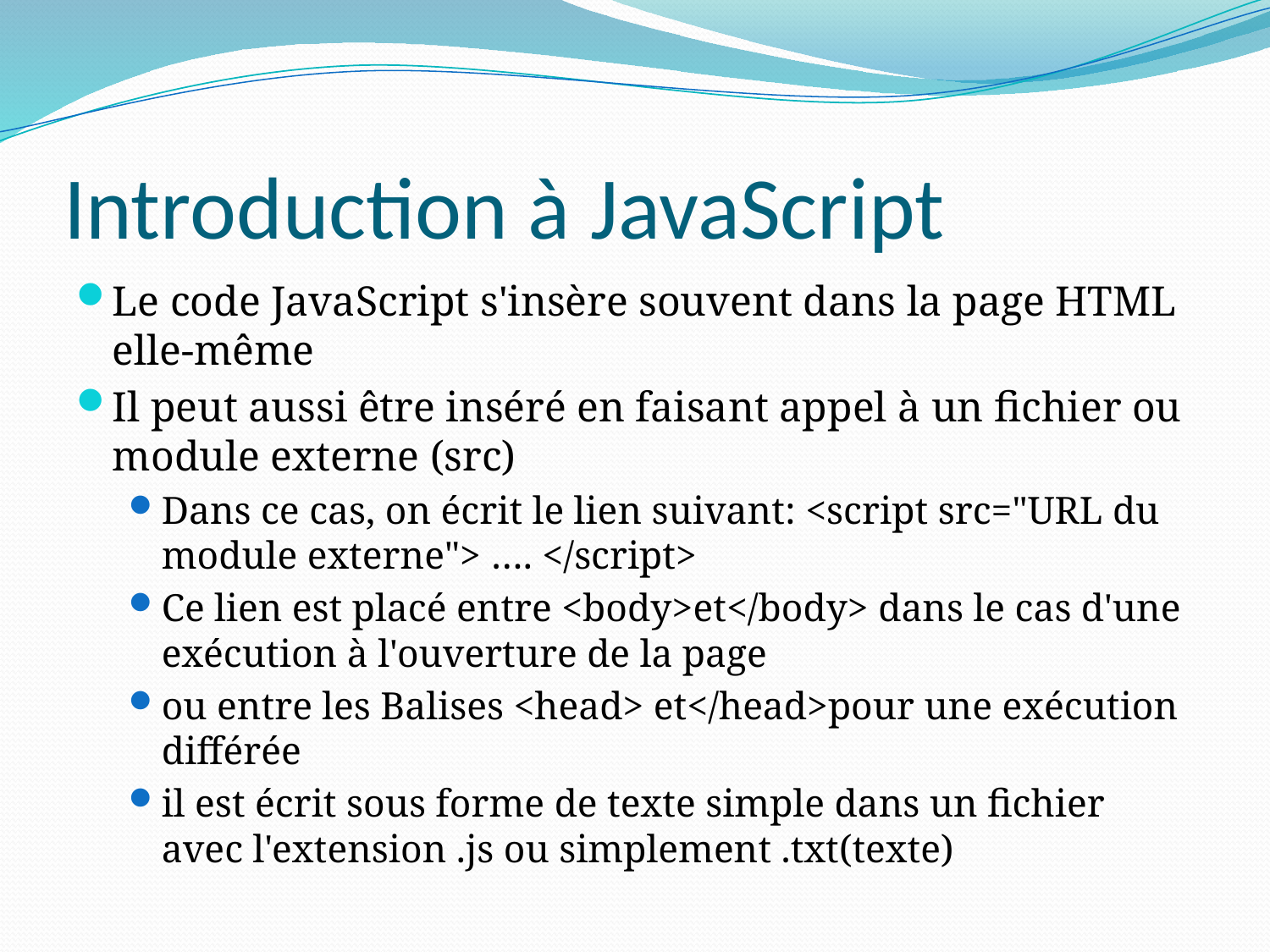

# Introduction à JavaScript
Le code JavaScript s'insère souvent dans la page HTML elle-même
Il peut aussi être inséré en faisant appel à un fichier ou module externe (src)
Dans ce cas, on écrit le lien suivant: <script src="URL du module externe"> …. </script>
Ce lien est placé entre <body>et</body> dans le cas d'une exécution à l'ouverture de la page
ou entre les Balises <head> et</head>pour une exécution différée
il est écrit sous forme de texte simple dans un fichier avec l'extension .js ou simplement .txt(texte)